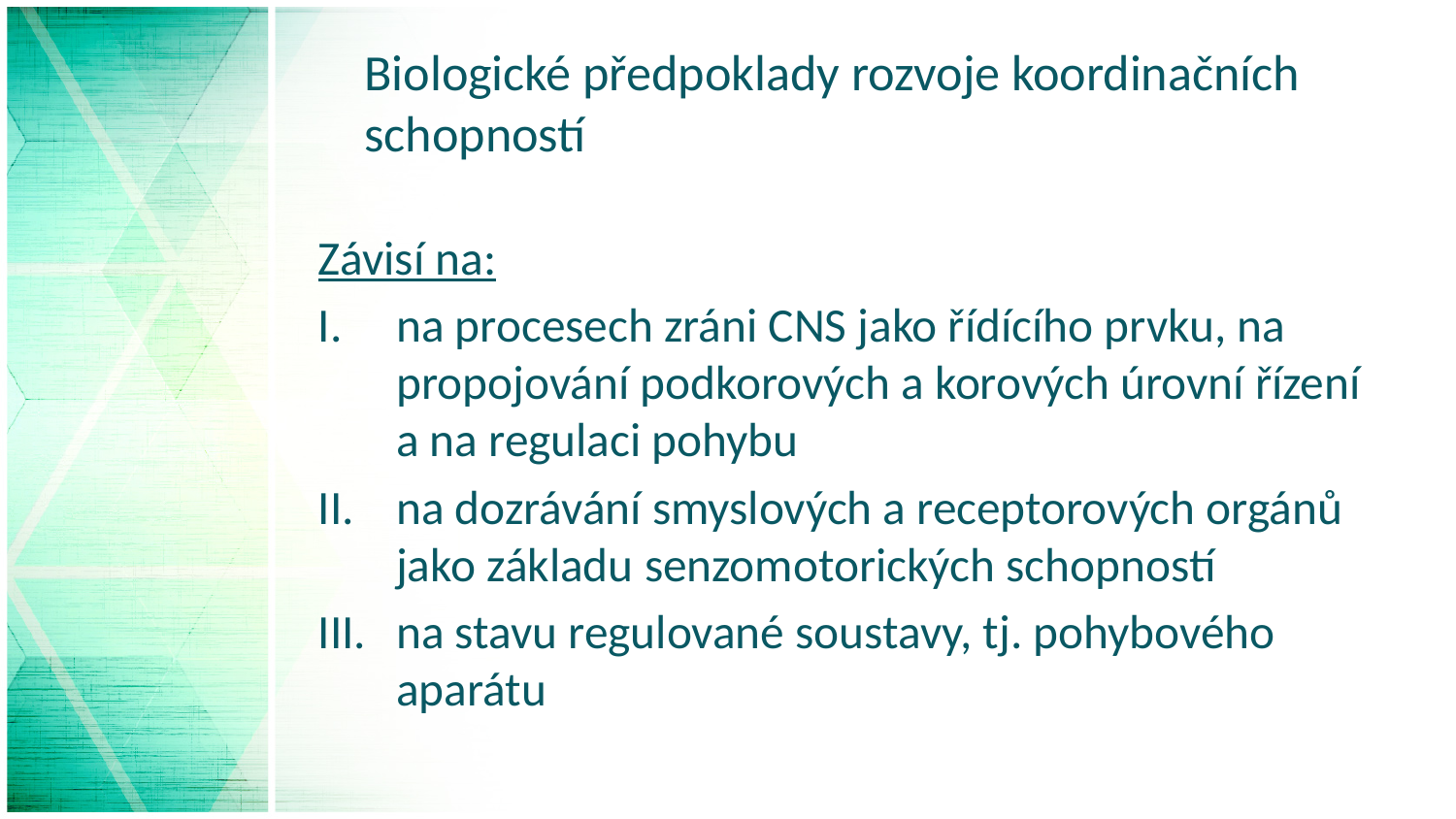

# Biologické předpoklady rozvoje koordinačních schopností
Závisí na:
na procesech zráni CNS jako řídícího prvku, na propojování podkorových a korových úrovní řízení a na regulaci pohybu
na dozrávání smyslových a receptorových orgánů jako základu senzomotorických schopností
na stavu regulované soustavy, tj. pohybového aparátu